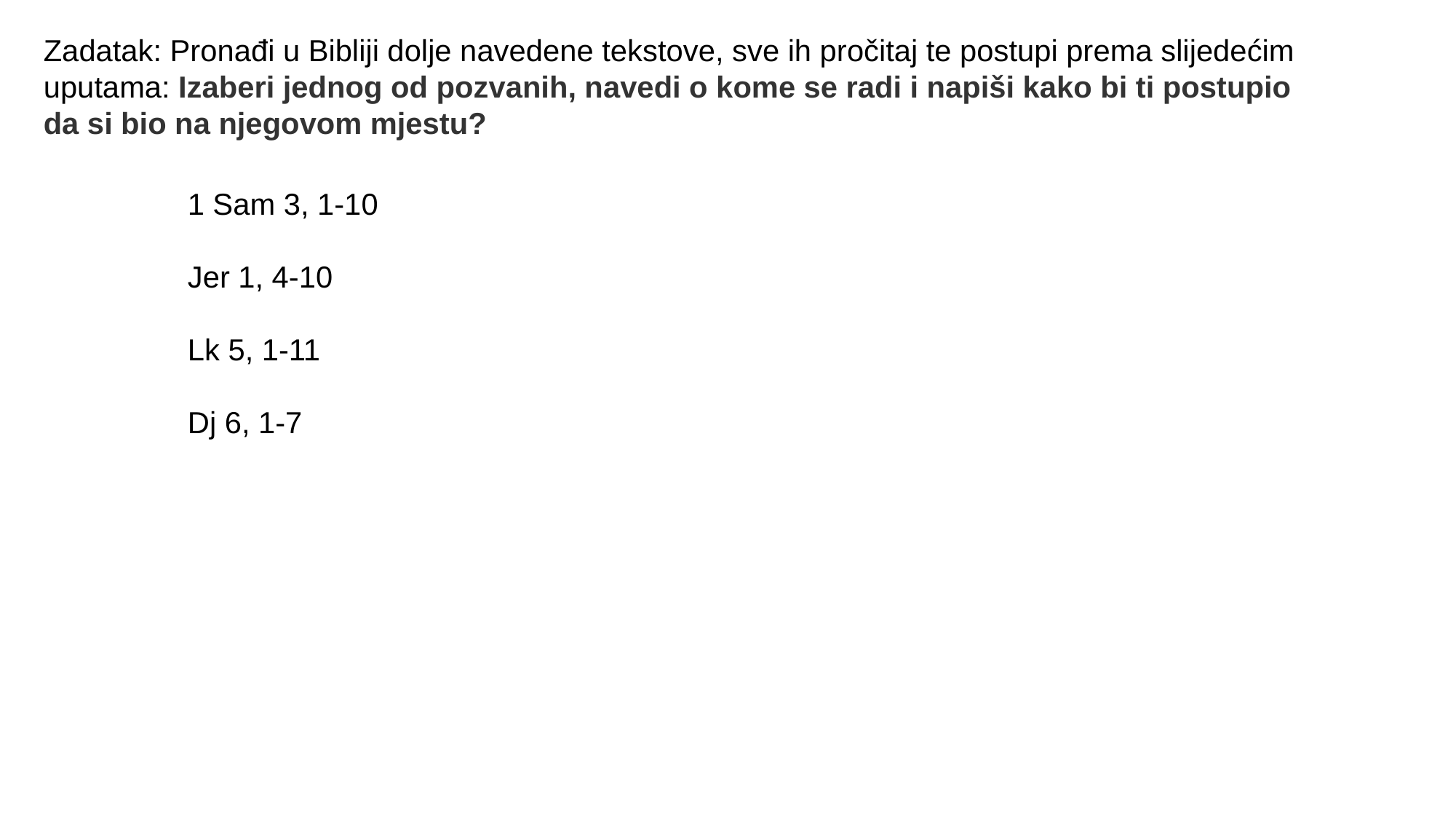

Zadatak: Pronađi u Bibliji dolje navedene tekstove, sve ih pročitaj te postupi prema slijedećim uputama: Izaberi jednog od pozvanih, navedi o kome se radi i napiši kako bi ti postupio da si bio na njegovom mjestu?
1 Sam 3, 1-10

Jer 1, 4-10

Lk 5, 1-11

Dj 6, 1-7